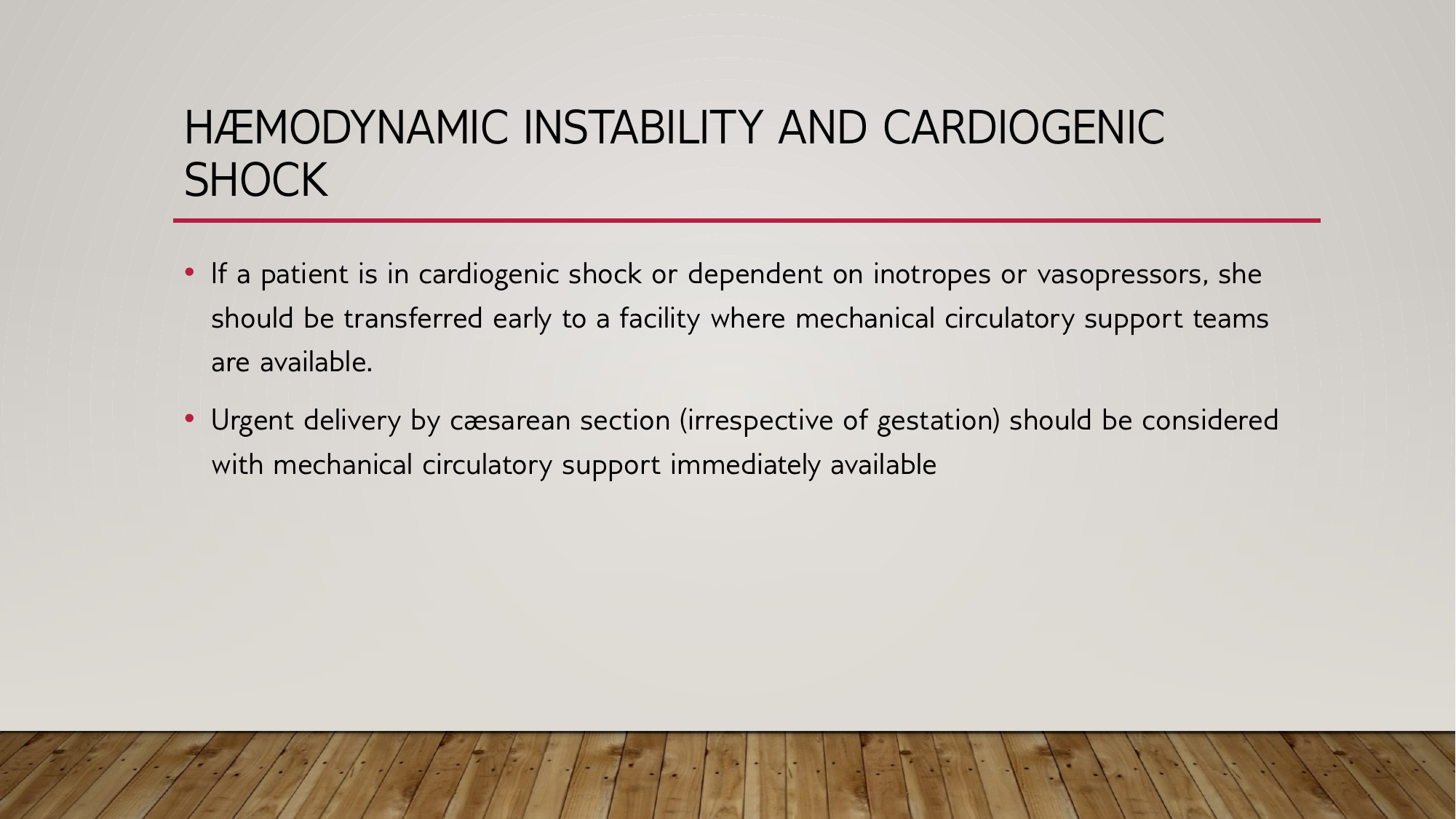

# HAEMODYNAMIC INSTABILITY AND CARDIOGENIC SHOCK
If a patient is in cardiogenic shock or dependent on inotropes or vasopressors, she should be transferred early to a facility where mechanical circulatory support teams are available.
Urgent delivery by caesarean section (irrespective of gestation) should be considered with mechanical circulatory support immediately available